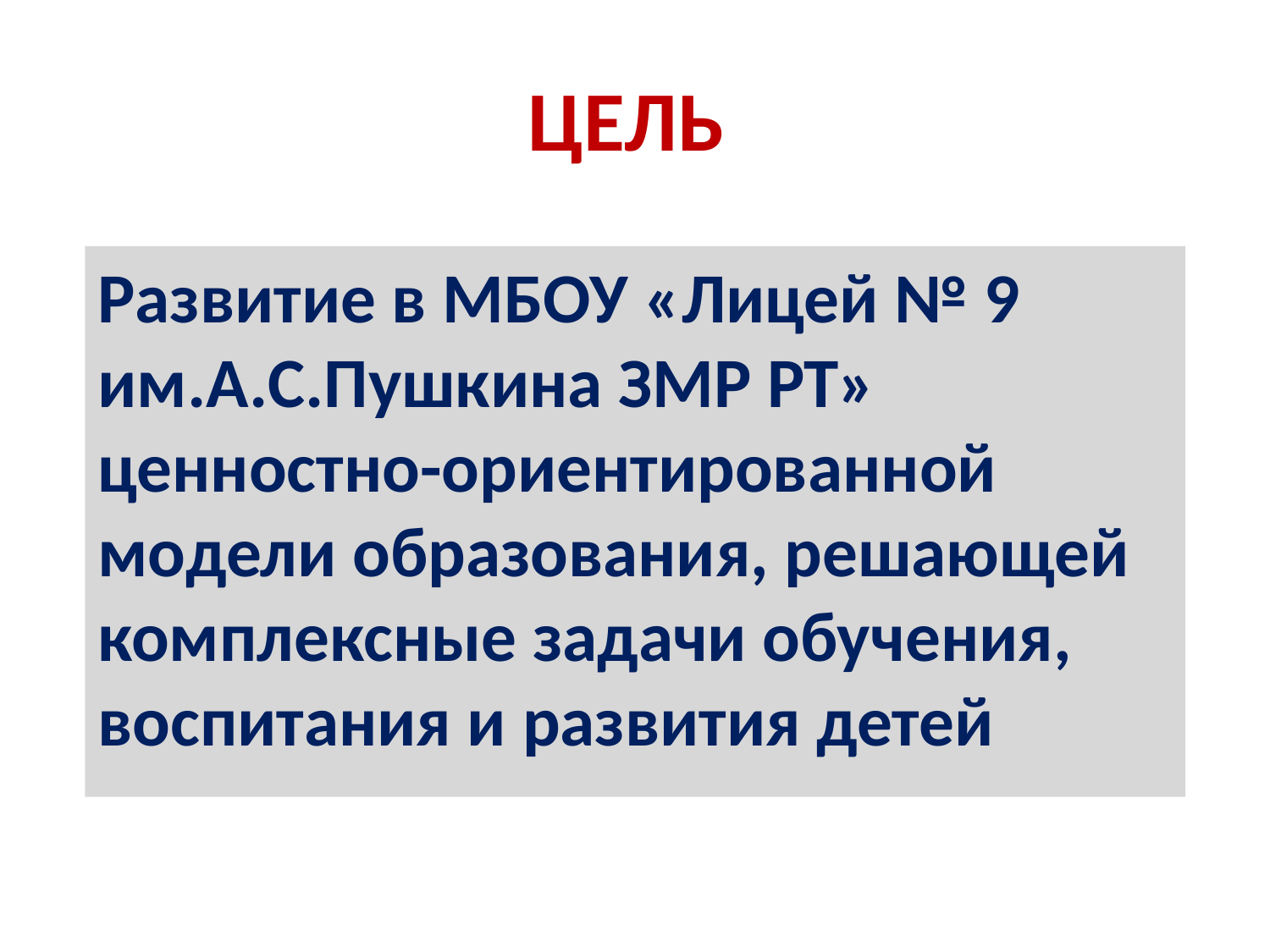

# ЦЕЛЬ
Развитие в МБОУ «Лицей № 9 им.А.С.Пушкина ЗМР РТ» ценностно-ориентированной модели образования, решающей комплексные задачи обучения, воспитания и развития детей